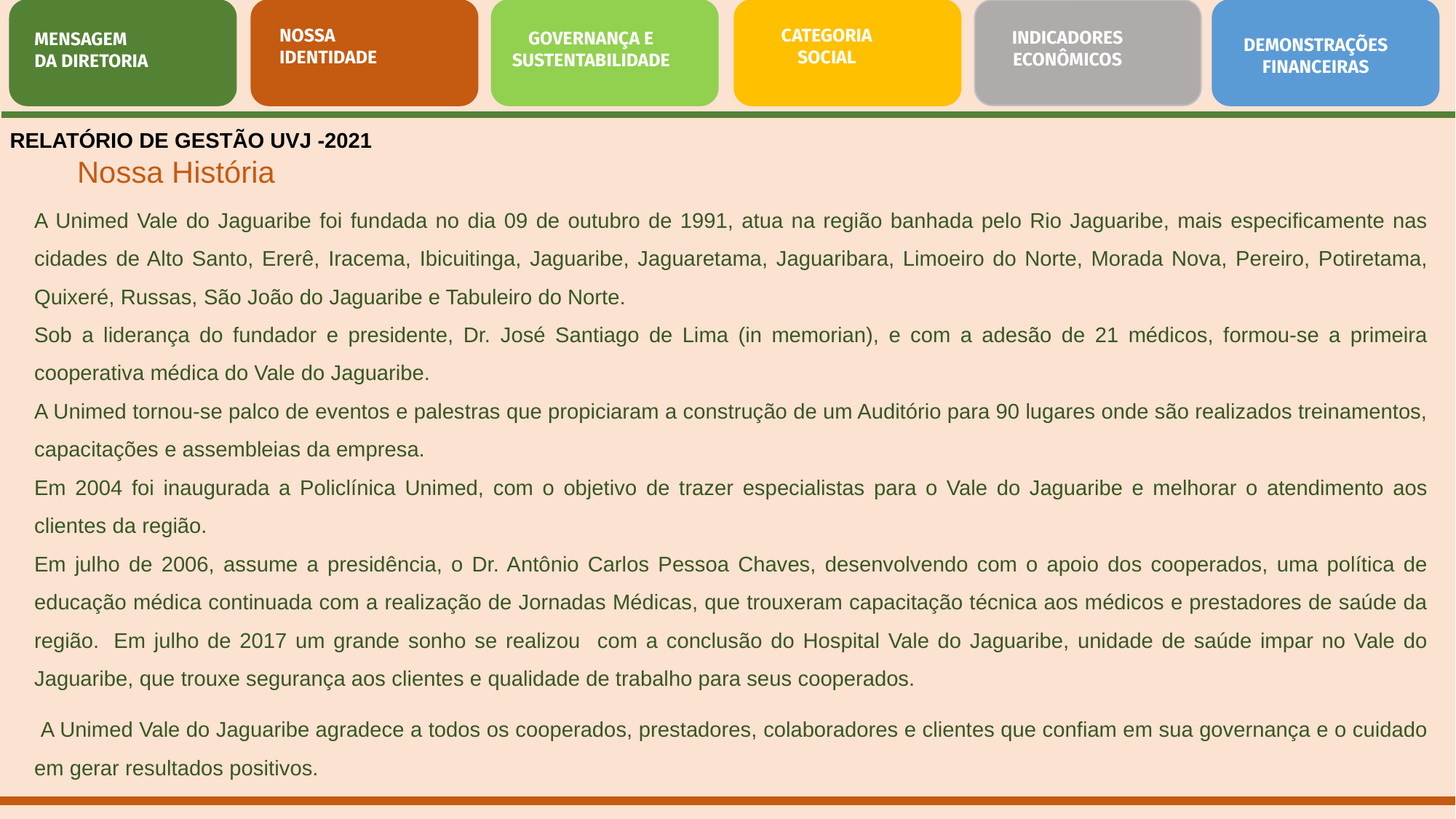

NOSSA
IDENTIDADE
CATEGORIA
SOCIAL
INDICADORES
ECONÔMICOS
GOVERNANÇA E
SUSTENTABILIDADE
MENSAGEM
DA DIRETORIA
DEMONSTRAÇÕES
FINANCEIRAS
RELATÓRIO DE GESTÃO UVJ -2021
          Nossa História
A Unimed Vale do Jaguaribe foi fundada no dia 09 de outubro de 1991, atua na região banhada pelo Rio Jaguaribe, mais especificamente nas cidades de Alto Santo, Ererê, Iracema, Ibicuitinga, Jaguaribe, Jaguaretama, Jaguaribara, Limoeiro do Norte, Morada Nova, Pereiro, Potiretama, Quixeré, Russas, São João do Jaguaribe e Tabuleiro do Norte.
Sob a liderança do fundador e presidente, Dr. José Santiago de Lima (in memorian), e com a adesão de 21 médicos, formou-se a primeira cooperativa médica do Vale do Jaguaribe.
A Unimed tornou-se palco de eventos e palestras que propiciaram a construção de um Auditório para 90 lugares onde são realizados treinamentos, capacitações e assembleias da empresa.
Em 2004 foi inaugurada a Policlínica Unimed, com o objetivo de trazer especialistas para o Vale do Jaguaribe e melhorar o atendimento aos clientes da região.
Em julho de 2006, assume a presidência, o Dr. Antônio Carlos Pessoa Chaves, desenvolvendo com o apoio dos cooperados, uma política de educação médica continuada com a realização de Jornadas Médicas, que trouxeram capacitação técnica aos médicos e prestadores de saúde da região.  Em julho de 2017 um grande sonho se realizou  com a conclusão do Hospital Vale do Jaguaribe, unidade de saúde impar no Vale do Jaguaribe, que trouxe segurança aos clientes e qualidade de trabalho para seus cooperados.
 A Unimed Vale do Jaguaribe agradece a todos os cooperados, prestadores, colaboradores e clientes que confiam em sua governança e o cuidado em gerar resultados positivos.